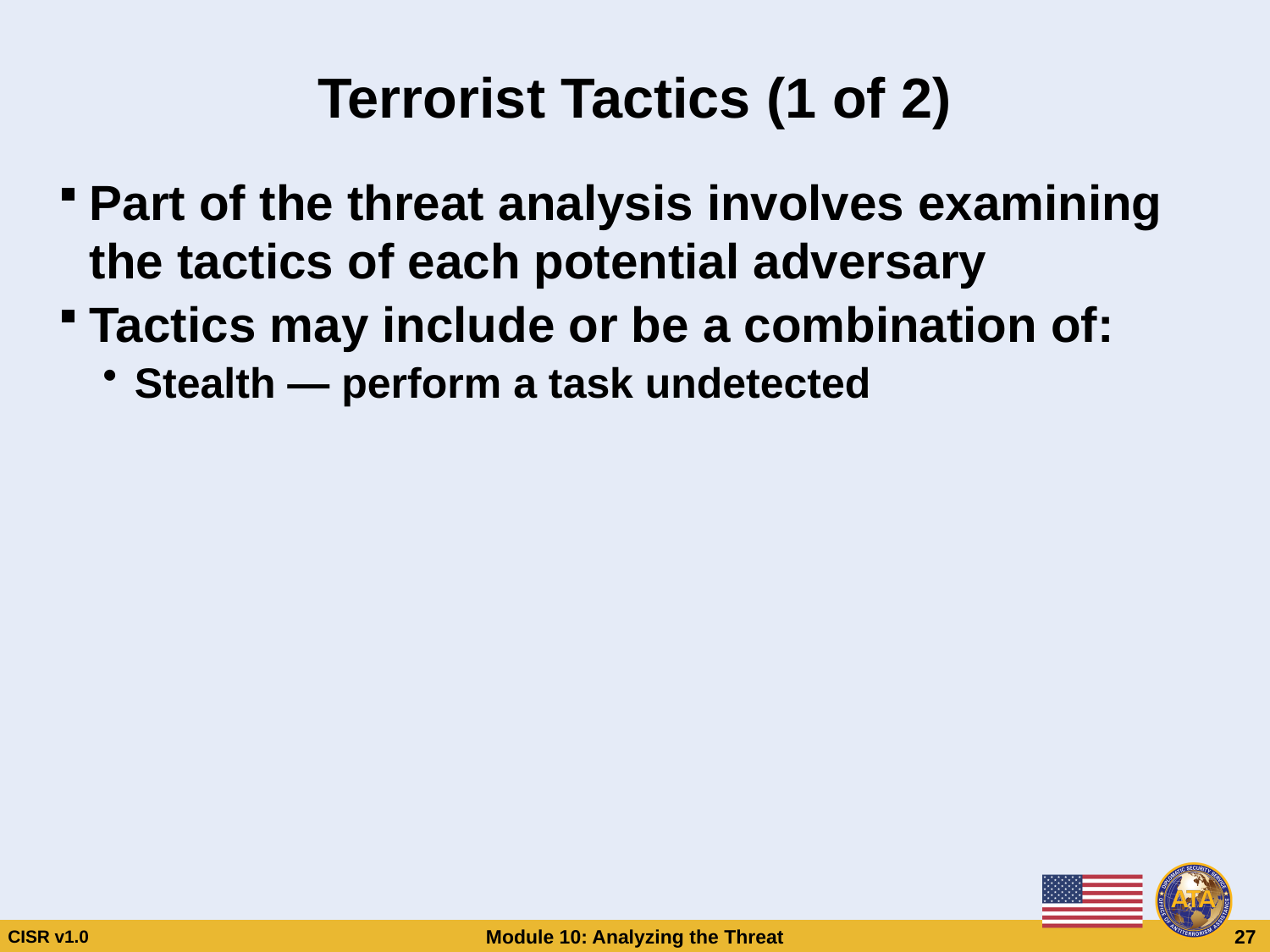

# Terrorist Tactics (1 of 2)
Part of the threat analysis involves examining the tactics of each potential adversary
Tactics may include or be a combination of:
Stealth — perform a task undetected
Terrorist Tactics (1 of 2)
Part of the threat analysis involves examining the tactics of each potential adversary
Tactics may include or be a combination of:
Stealth — perform a task undetected
CISR v1.0
Module 10: Analyzing the Threat
 27